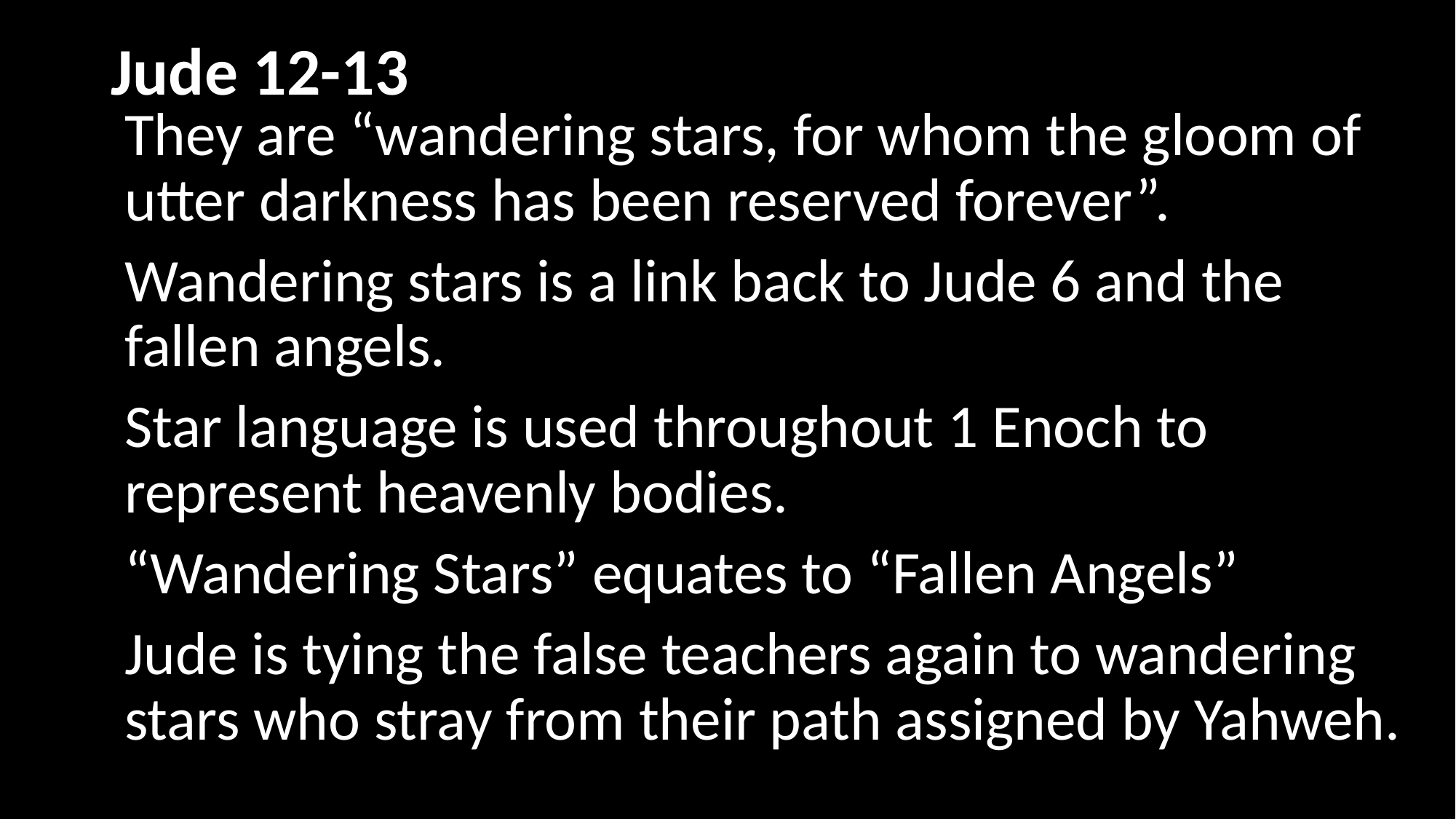

# Jude 12-13
They are “wandering stars, for whom the gloom of utter darkness has been reserved forever”.
Wandering stars is a link back to Jude 6 and the fallen angels.
Star language is used throughout 1 Enoch to represent heavenly bodies.
“Wandering Stars” equates to “Fallen Angels”
Jude is tying the false teachers again to wandering stars who stray from their path assigned by Yahweh.